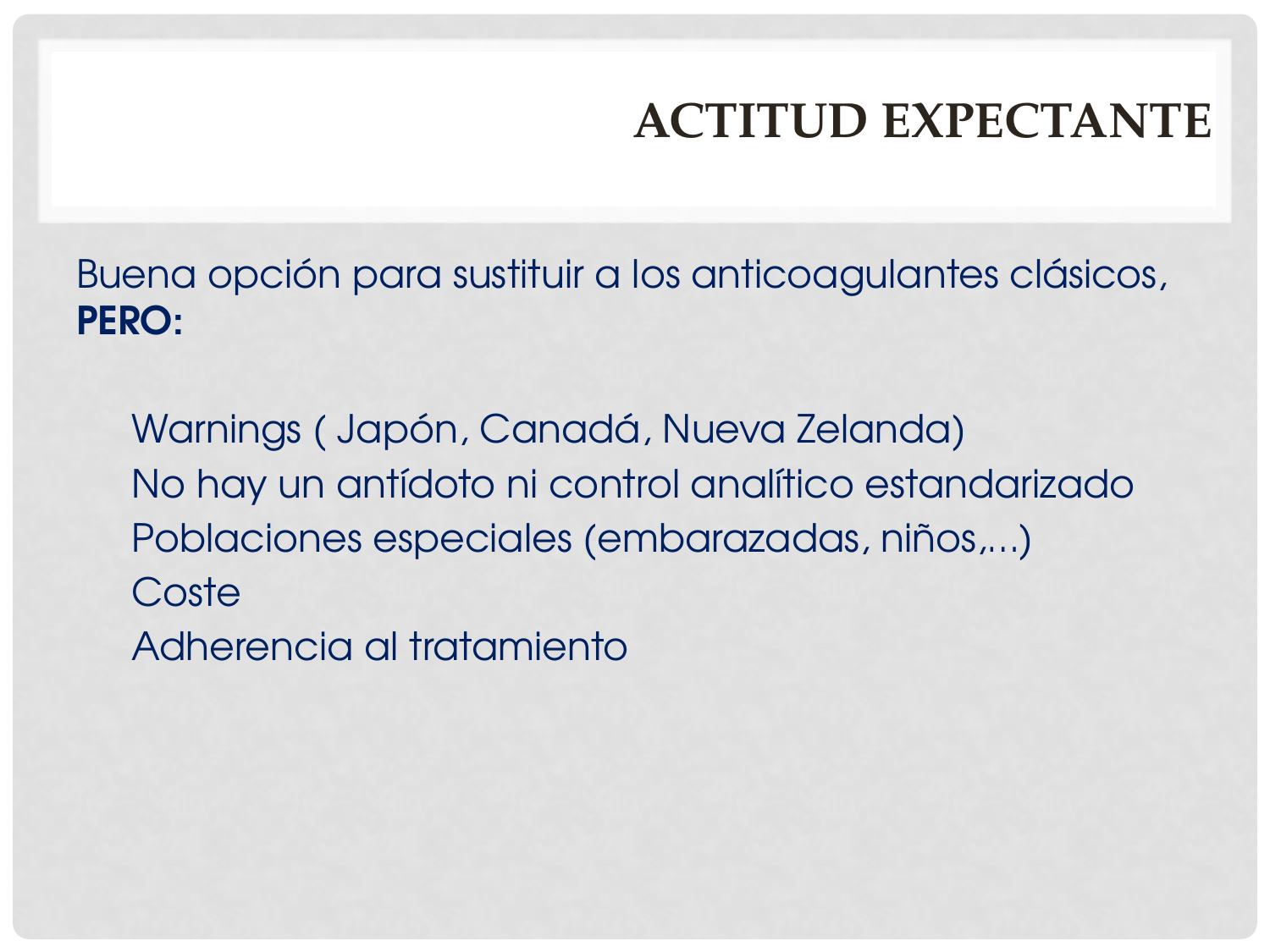

# ACTITUD EXPECTANTE
Buena opción para sustituir a los anticoagulantes clásicos, PERO:

Warnings ( Japón, Canadá, Nueva Zelanda)
No hay un antídoto ni control analítico estandarizado
Poblaciones especiales (embarazadas, niños,…)
Coste
Adherencia al tratamiento